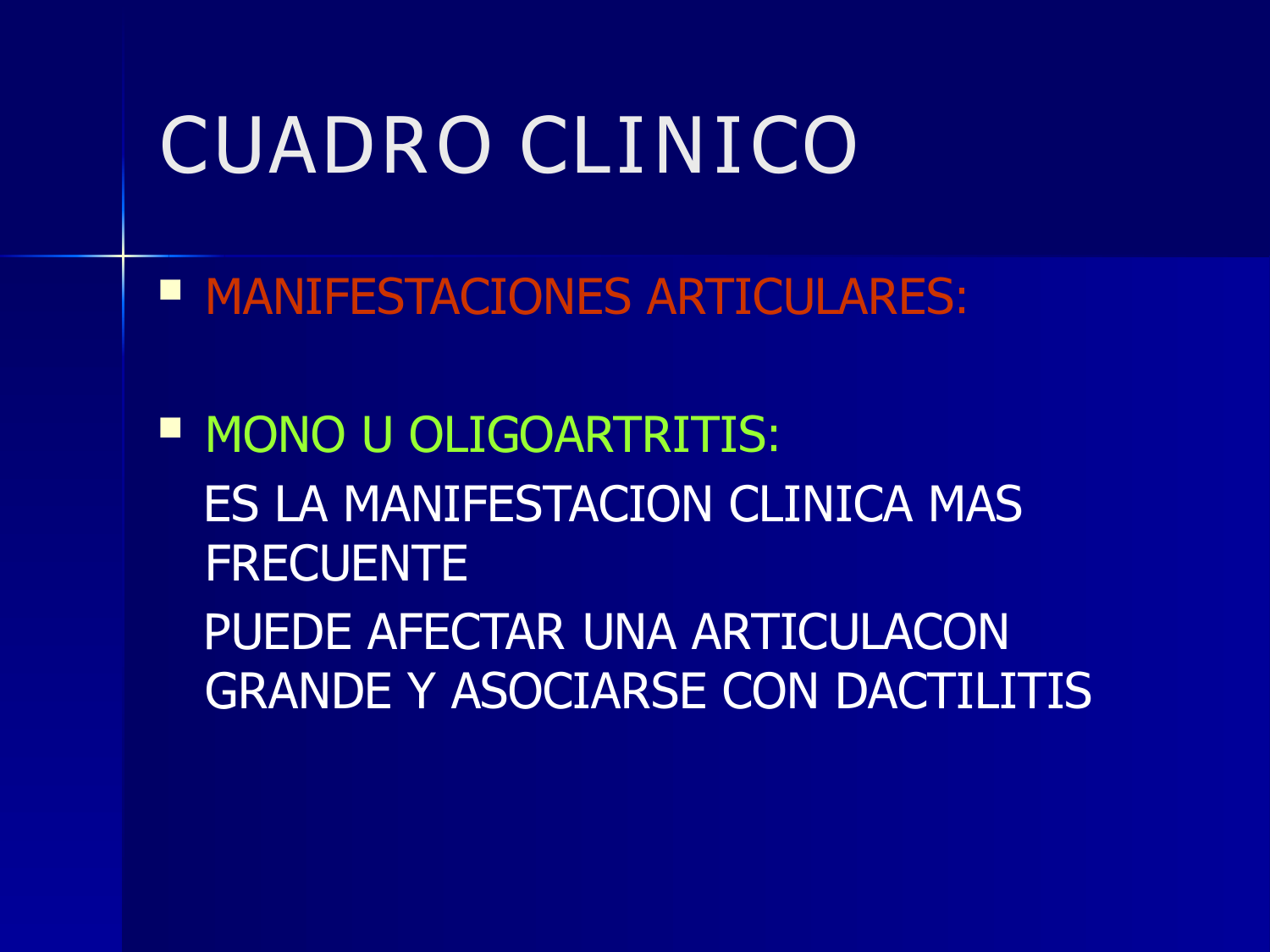

# CUADRO CLINICO

MANIFESTACIONES ARTICULARES:

MONO U OLIGOARTRITIS:
   ES LA MANIFESTACION CLINICA MAS FRECUENTE
   PUEDE AFECTAR UNA ARTICULACON GRANDE Y ASOCIARSE CON DACTILITIS